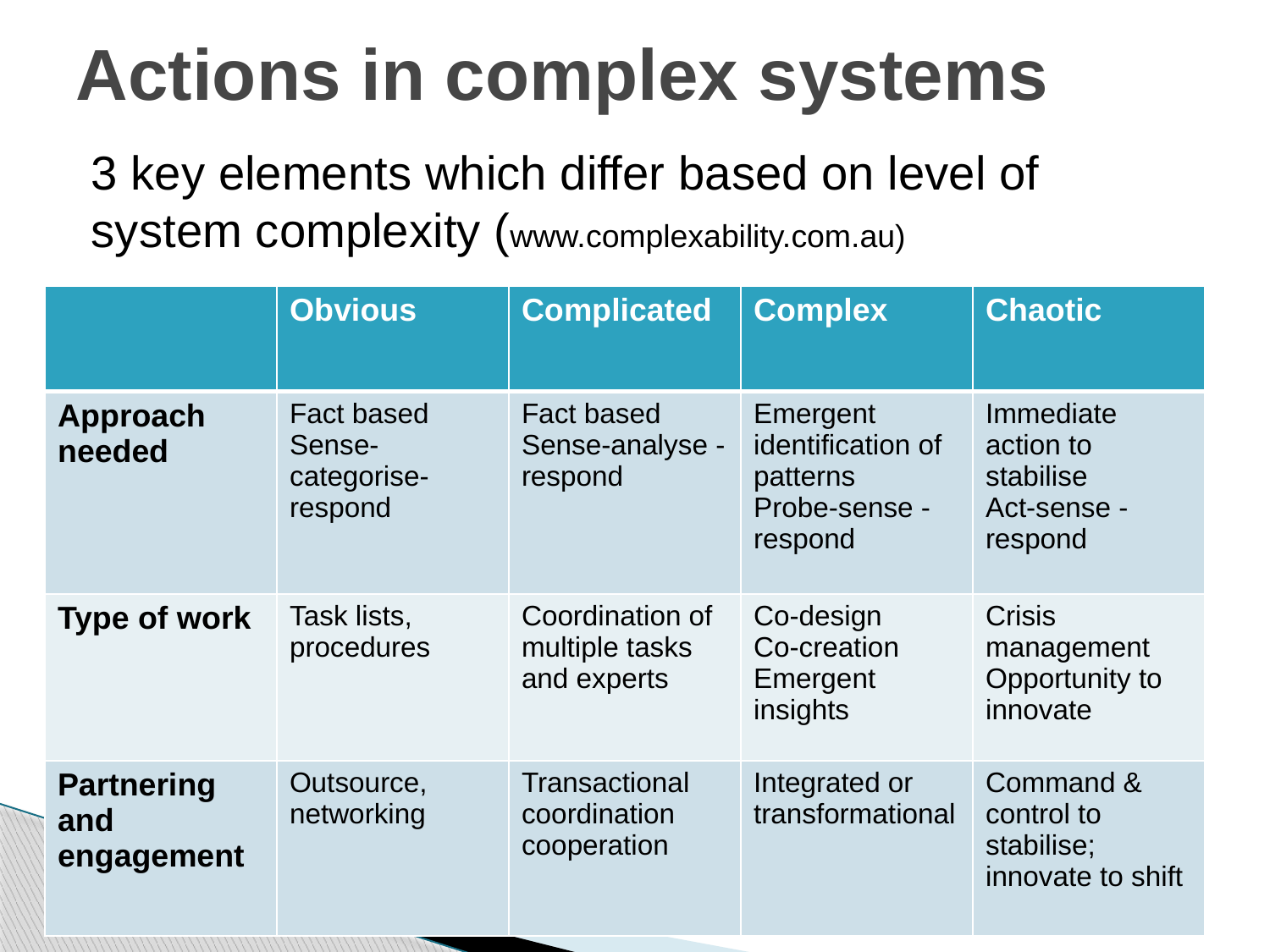

# Actions in complex systems
3 key elements which differ based on level of system complexity (www.complexability.com.au)

|  | Obvious | Complicated | Complex | Chaotic |
| --- | --- | --- | --- | --- |
| Approach needed | Fact based Sense-categorise-respond | Fact based Sense-analyse -respond | Emergent identification of patterns Probe-sense -respond | Immediate action to stabilise Act-sense -respond |
| Type of work | Task lists, procedures | Coordination of multiple tasks and experts | Co-design Co-creation Emergent insights | Crisis management Opportunity to innovate |
| Partnering and engagement | Outsource, networking | Transactional coordination cooperation | Integrated or transformational | Command & control to stabilise; innovate to shift |